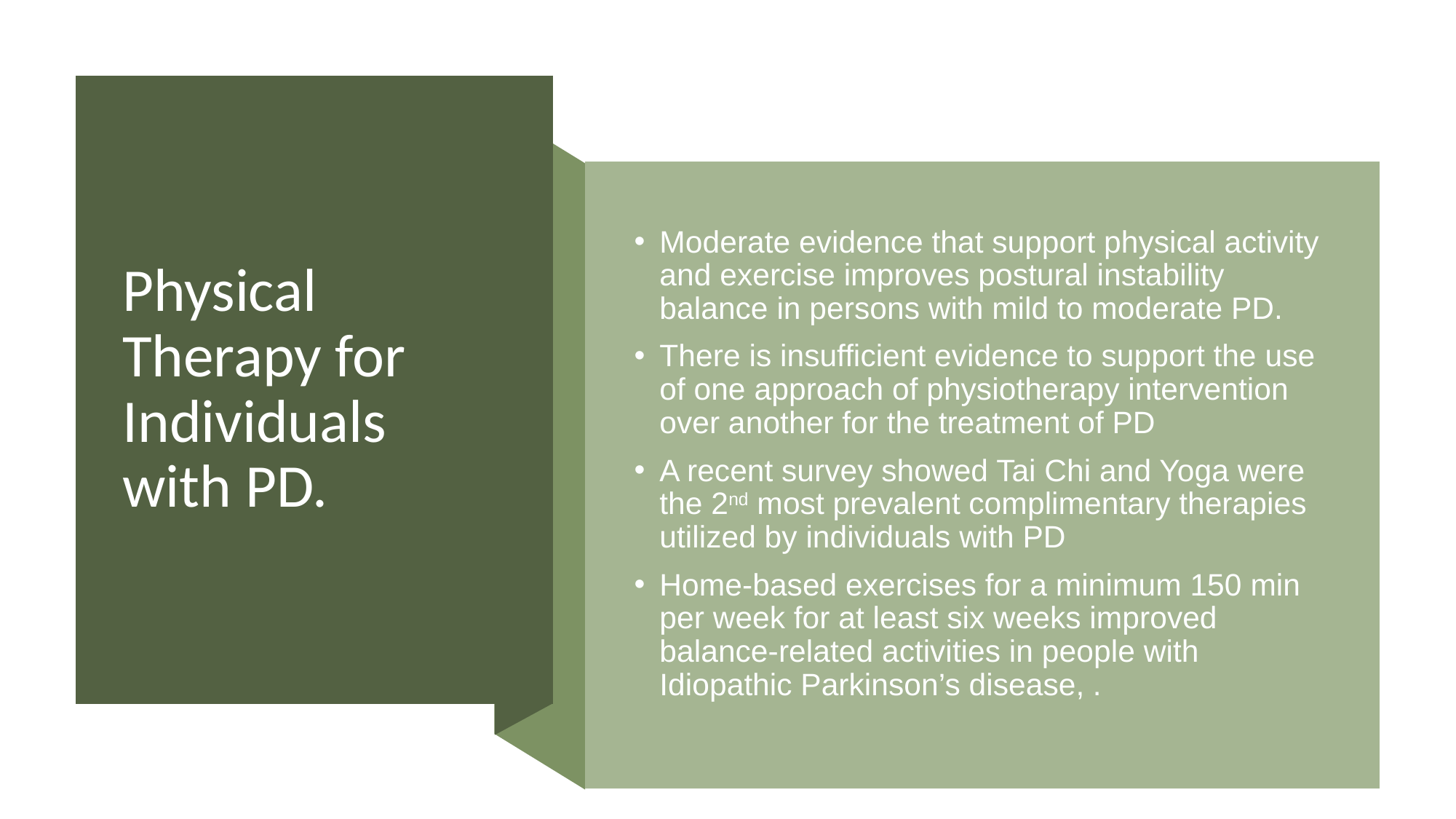

# Physical Therapy for Individuals with PD.

Moderate evidence that support physical activity and exercise improves postural instability balance in persons with mild to moderate PD.
There is insufficient evidence to support the use of one approach of physiotherapy intervention over another for the treatment of PD
A recent survey showed Tai Chi and Yoga were the 2nd most prevalent complimentary therapies utilized by individuals with PD
Home-based exercises for a minimum 150 min per week for at least six weeks improved balance-related activities in people with Idiopathic Parkinson’s disease, .